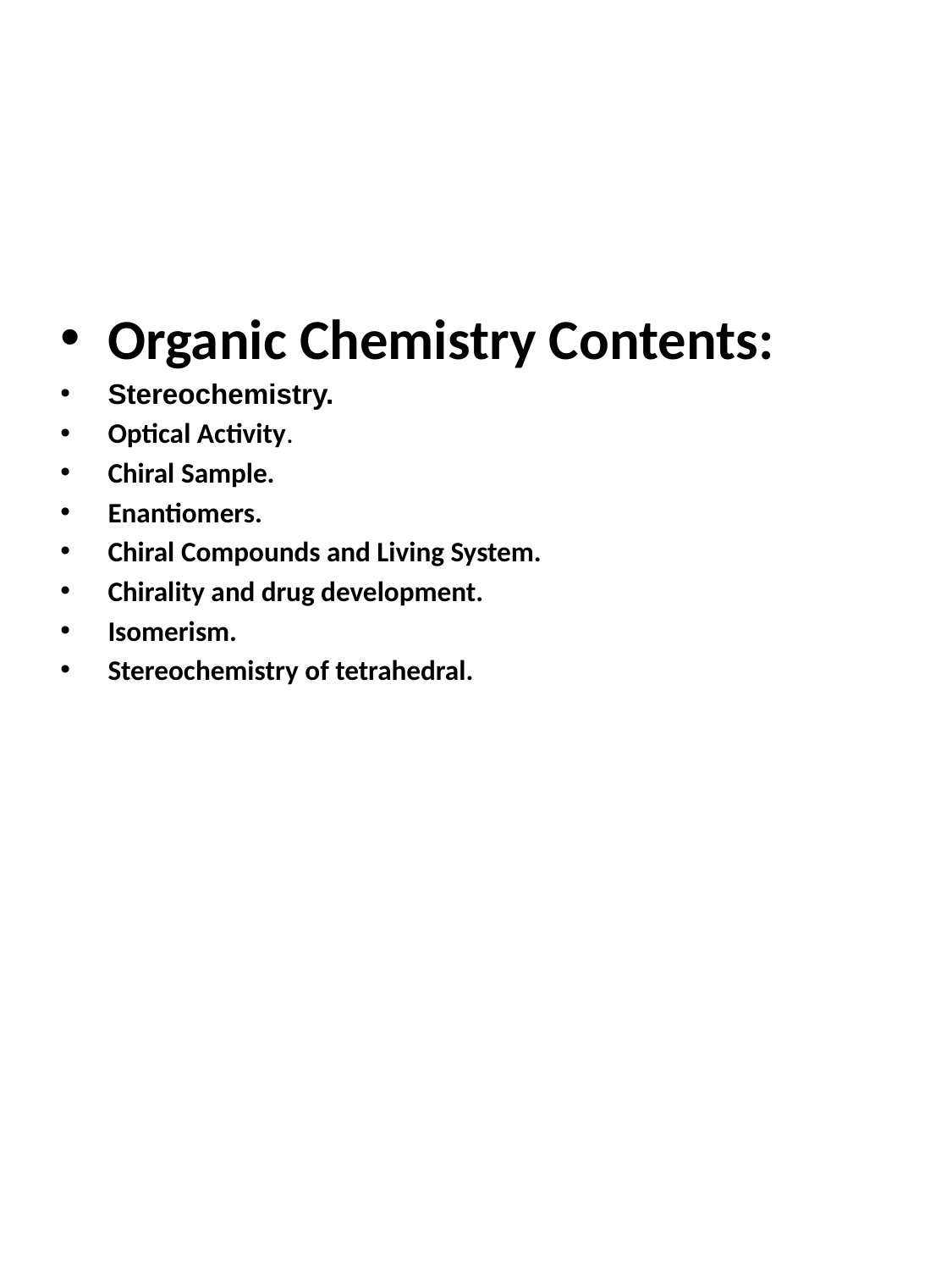

Organic Chemistry Contents:
Stereochemistry.
Optical Activity.
Chiral Sample.
Enantiomers.
Chiral Compounds and Living System.
Chirality and drug development.
Isomerism.
Stereochemistry of tetrahedral.